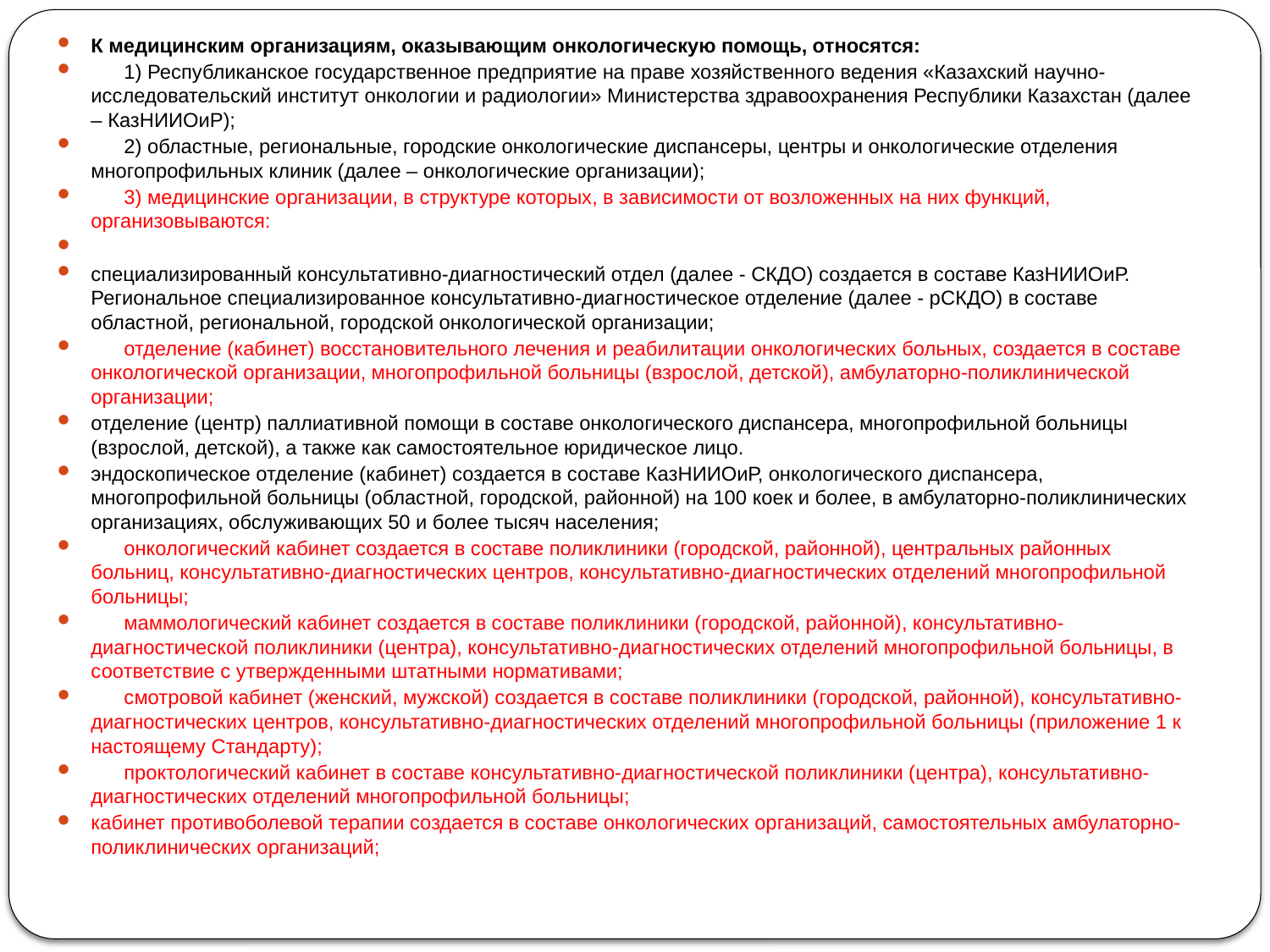

К медицинским организациям, оказывающим онкологическую помощь, относятся:
      1) Республиканское государственное предприятие на праве хозяйственного ведения «Казахский научно-исследовательский институт онкологии и радиологии» Министерства здравоохранения Республики Казахстан (далее – КазНИИОиР);
      2) областные, региональные, городские онкологические диспансеры, центры и онкологические отделения многопрофильных клиник (далее – онкологические организации);
      3) медицинские организации, в структуре которых, в зависимости от возложенных на них функций, организовываются:

специализированный консультативно-диагностический отдел (далее - СКДО) создается в составе КазНИИОиР. Региональное специализированное консультативно-диагностическое отделение (далее - рСКДО) в составе областной, региональной, городской онкологической организации;
      отделение (кабинет) восстановительного лечения и реабилитации онкологических больных, создается в составе онкологической организации, многопрофильной больницы (взрослой, детской), амбулаторно-поликлинической организации;
отделение (центр) паллиативной помощи в составе онкологического диспансера, многопрофильной больницы (взрослой, детской), а также как самостоятельное юридическое лицо.
эндоскопическое отделение (кабинет) создается в составе КазНИИОиР, онкологического диспансера, многопрофильной больницы (областной, городской, районной) на 100 коек и более, в амбулаторно-поликлинических организациях, обслуживающих 50 и более тысяч населения;
      онкологический кабинет создается в составе поликлиники (городской, районной), центральных районных больниц, консультативно-диагностических центров, консультативно-диагностических отделений многопрофильной больницы;
      маммологический кабинет создается в составе поликлиники (городской, районной), консультативно-диагностической поликлиники (центра), консультативно-диагностических отделений многопрофильной больницы, в соответствие с утвержденными штатными нормативами;
      смотровой кабинет (женский, мужской) создается в составе поликлиники (городской, районной), консультативно-диагностических центров, консультативно-диагностических отделений многопрофильной больницы (приложение 1 к настоящему Стандарту);
      проктологический кабинет в составе консультативно-диагностической поликлиники (центра), консультативно-диагностических отделений многопрофильной больницы;
кабинет противоболевой терапии создается в составе онкологических организаций, самостоятельных амбулаторно-поликлинических организаций;